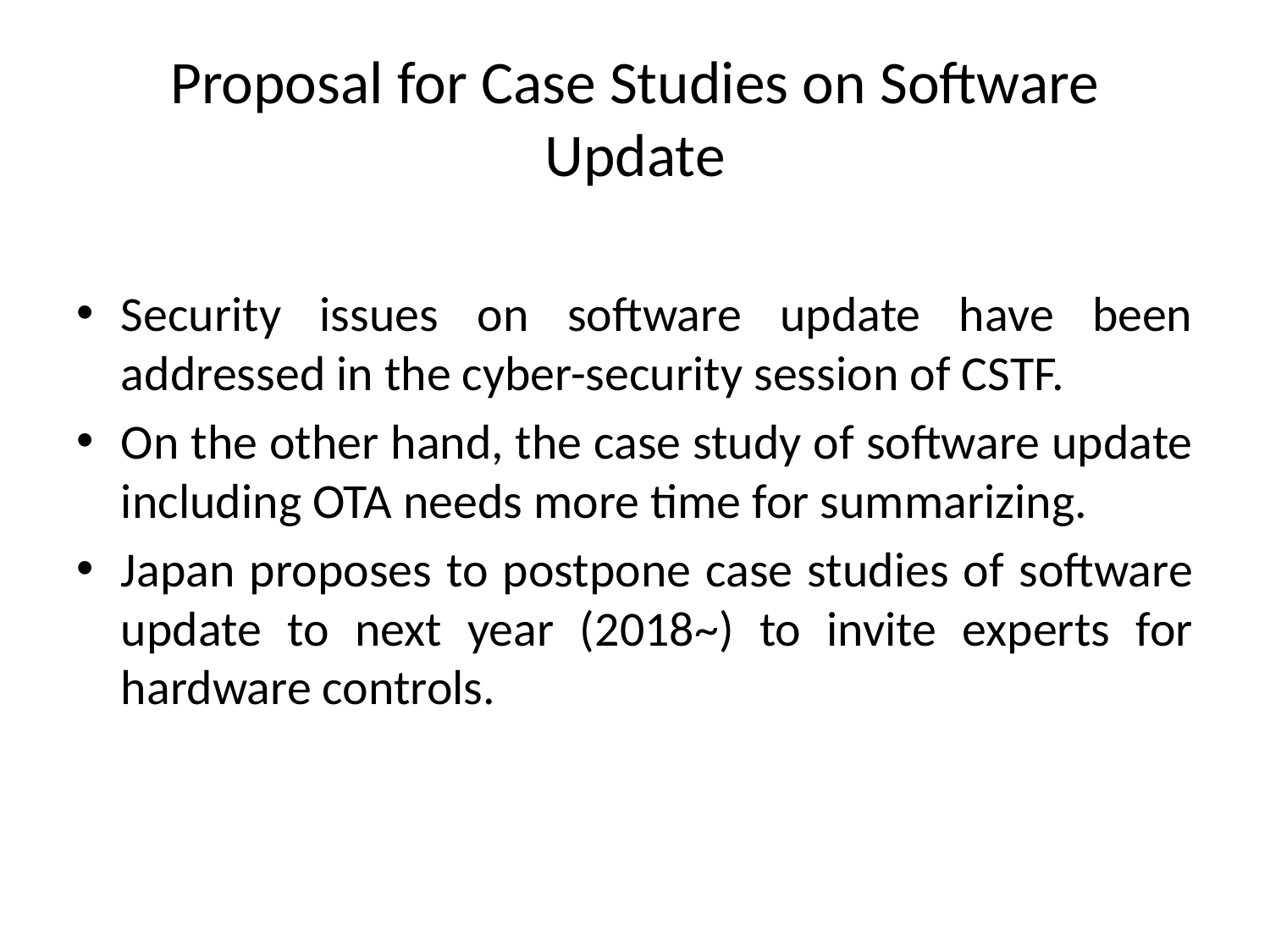

# Proposal for Case Studies on Software Update
Security issues on software update have been addressed in the cyber-security session of CSTF.
On the other hand, the case study of software update including OTA needs more time for summarizing.
Japan proposes to postpone case studies of software update to next year (2018~) to invite experts for hardware controls.